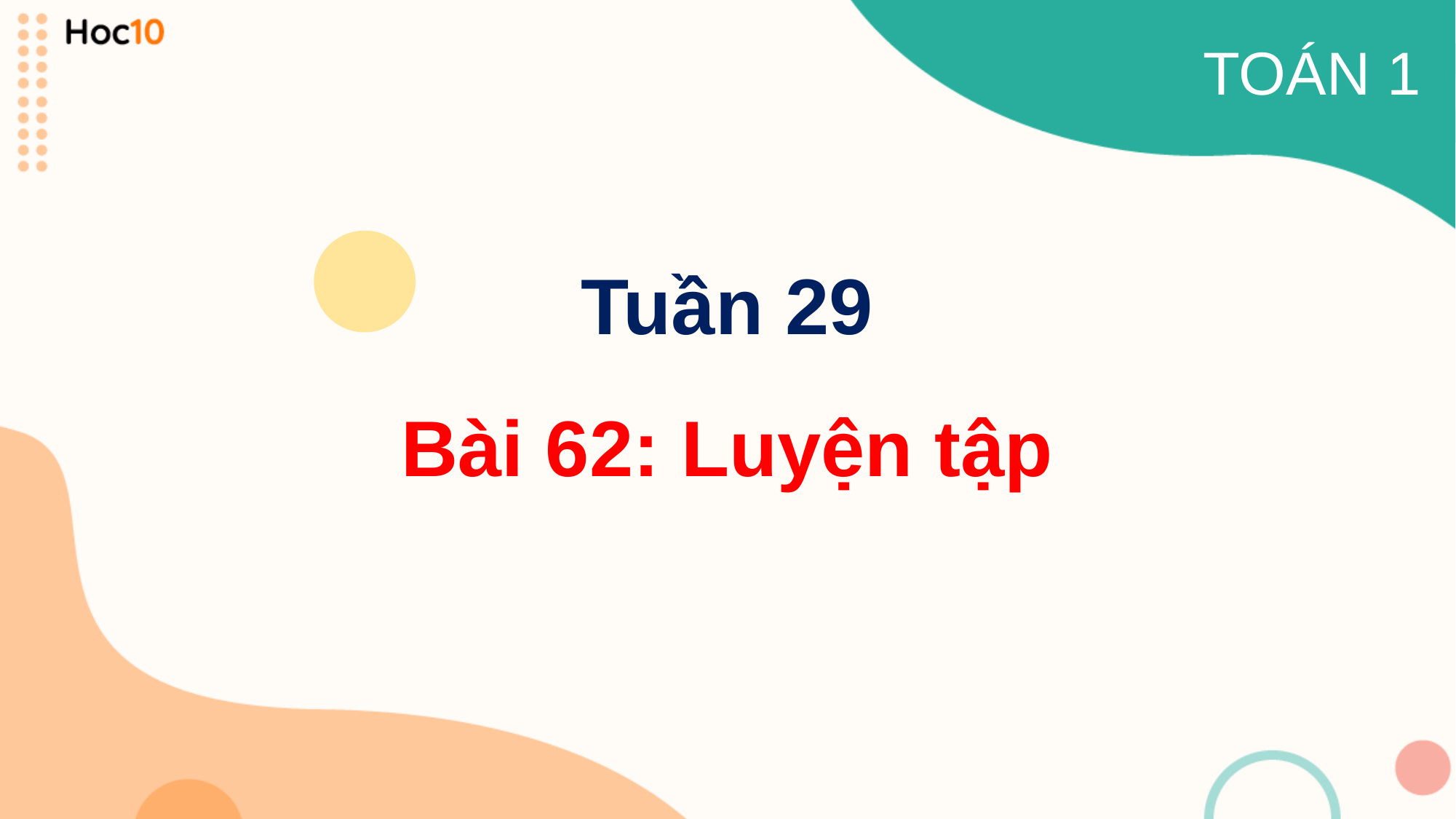

TOÁN 1
Tuần 29
Bài 62: Luyện tập